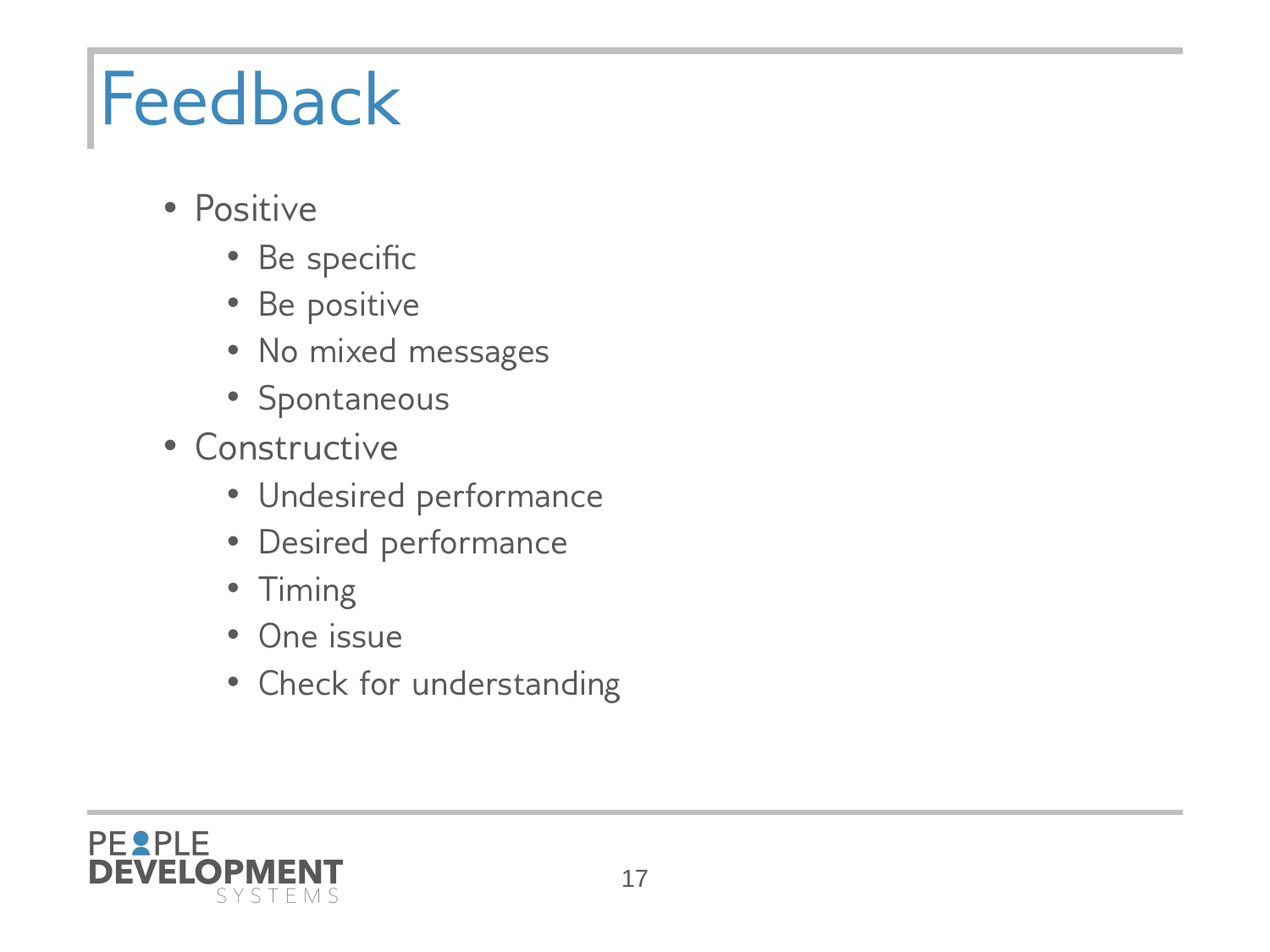

# Feedback
Positive
Be specific
Be positive
No mixed messages
Spontaneous
Constructive
Undesired performance
Desired performance
Timing
One issue
Check for understanding
17